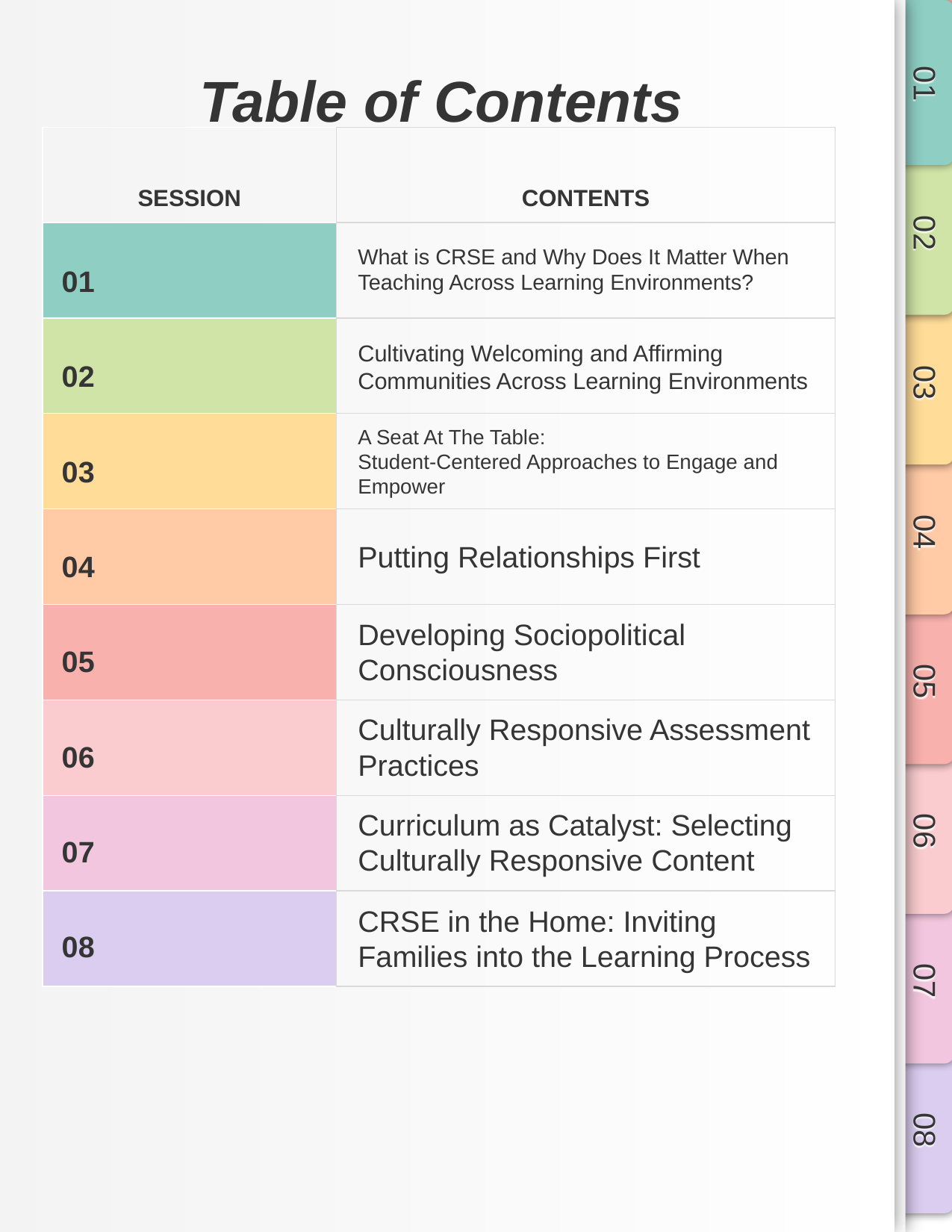

# Table of Contents

| SESSION | CONTENTS |
| --- | --- |
|  |  |
|  |  |
|  |  |
|  |  |
|  |  |
|  |  |
|  |  |
|  |  |

What is CRSE and Why Does It Matter When Teaching Across Learning Environments?
01
Cultivating Welcoming and Affirming Communities Across Learning Environments
02

A Seat At The Table:
Student-Centered Approaches to Engage and Empower
03
Putting Relationships First
04

Developing Sociopolitical Consciousness
05

Culturally Responsive Assessment Practices
06
Curriculum as Catalyst: Selecting Culturally Responsive Content
07

CRSE in the Home: Inviting Families into the Learning Process
08